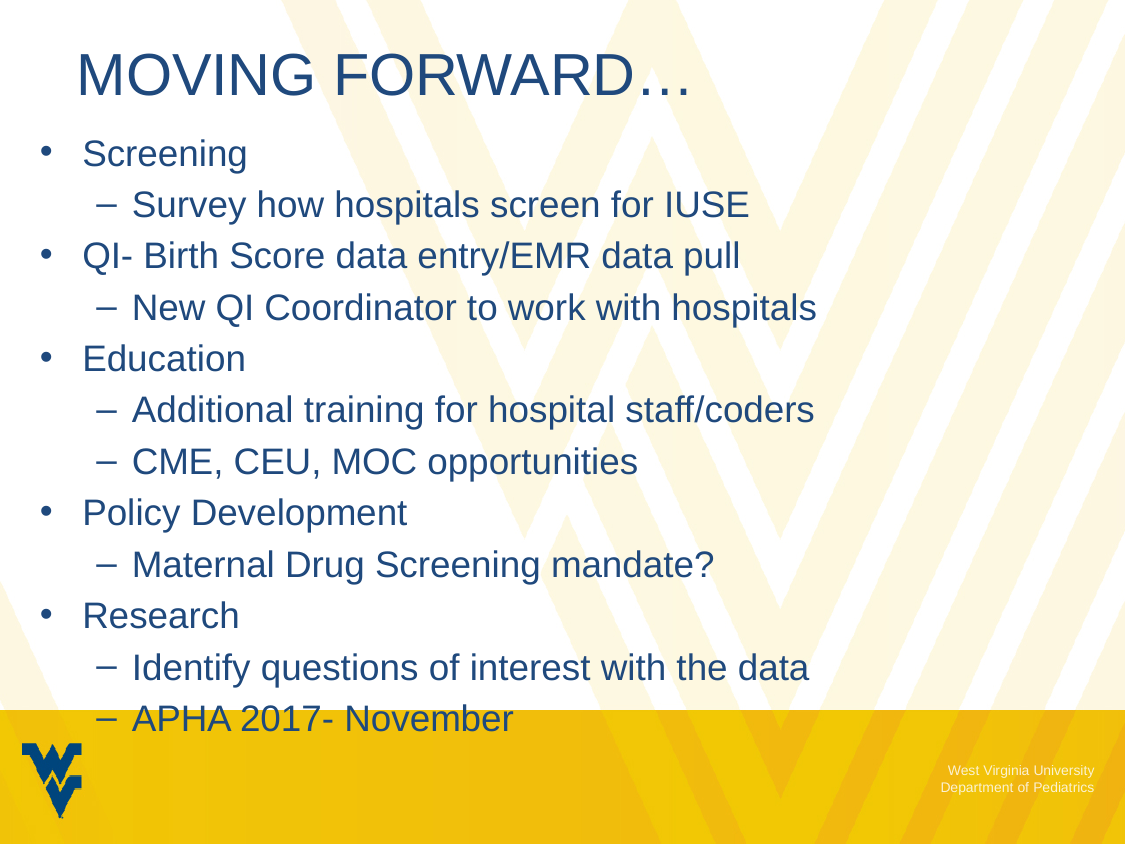

# Moving forward…
Screening
Survey how hospitals screen for IUSE
QI- Birth Score data entry/EMR data pull
New QI Coordinator to work with hospitals
Education
Additional training for hospital staff/coders
CME, CEU, MOC opportunities
Policy Development
Maternal Drug Screening mandate?
Research
Identify questions of interest with the data
APHA 2017- November